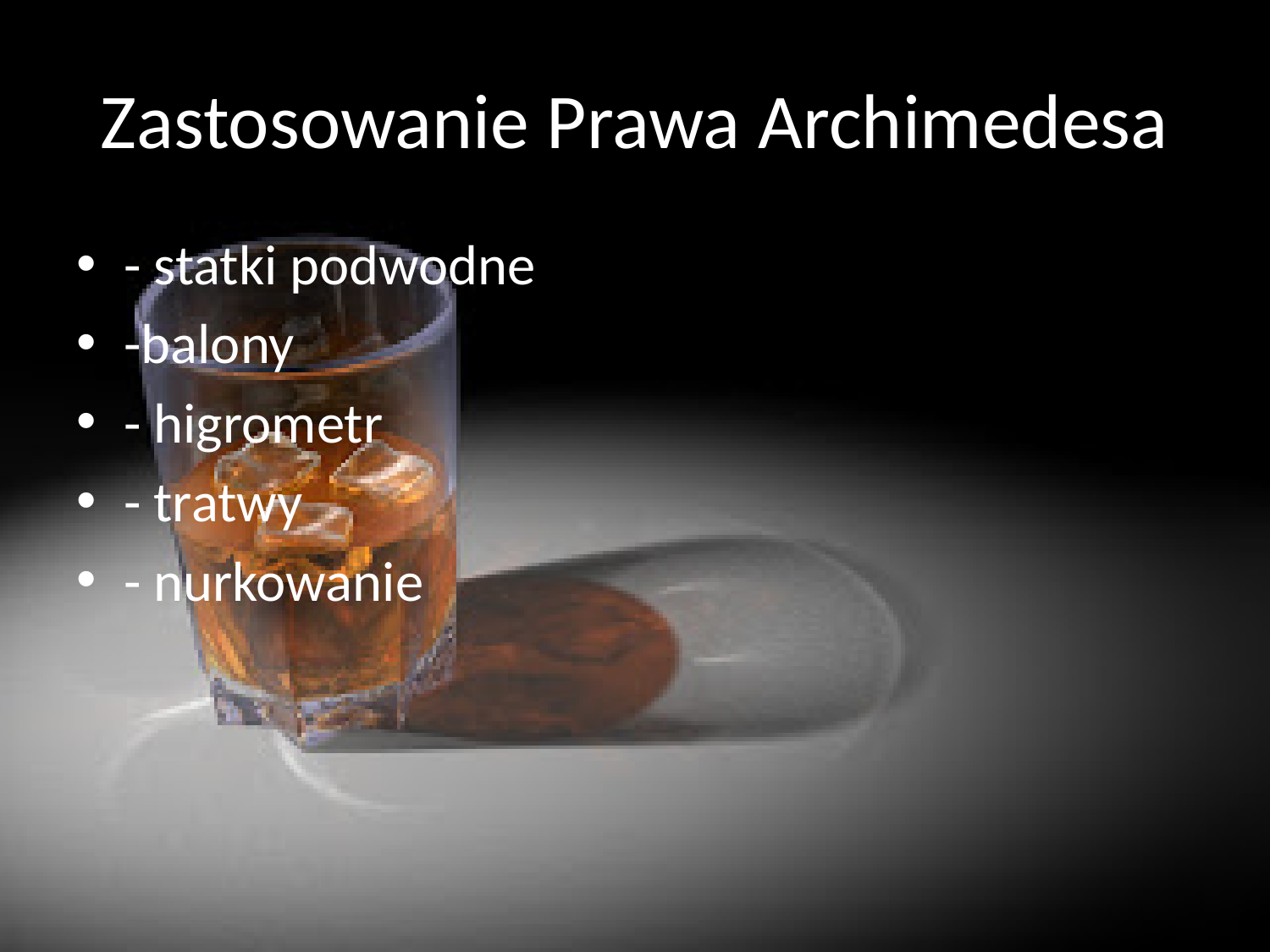

# Zastosowanie Prawa Archimedesa
- statki podwodne
-balony
- higrometr
- tratwy
- nurkowanie